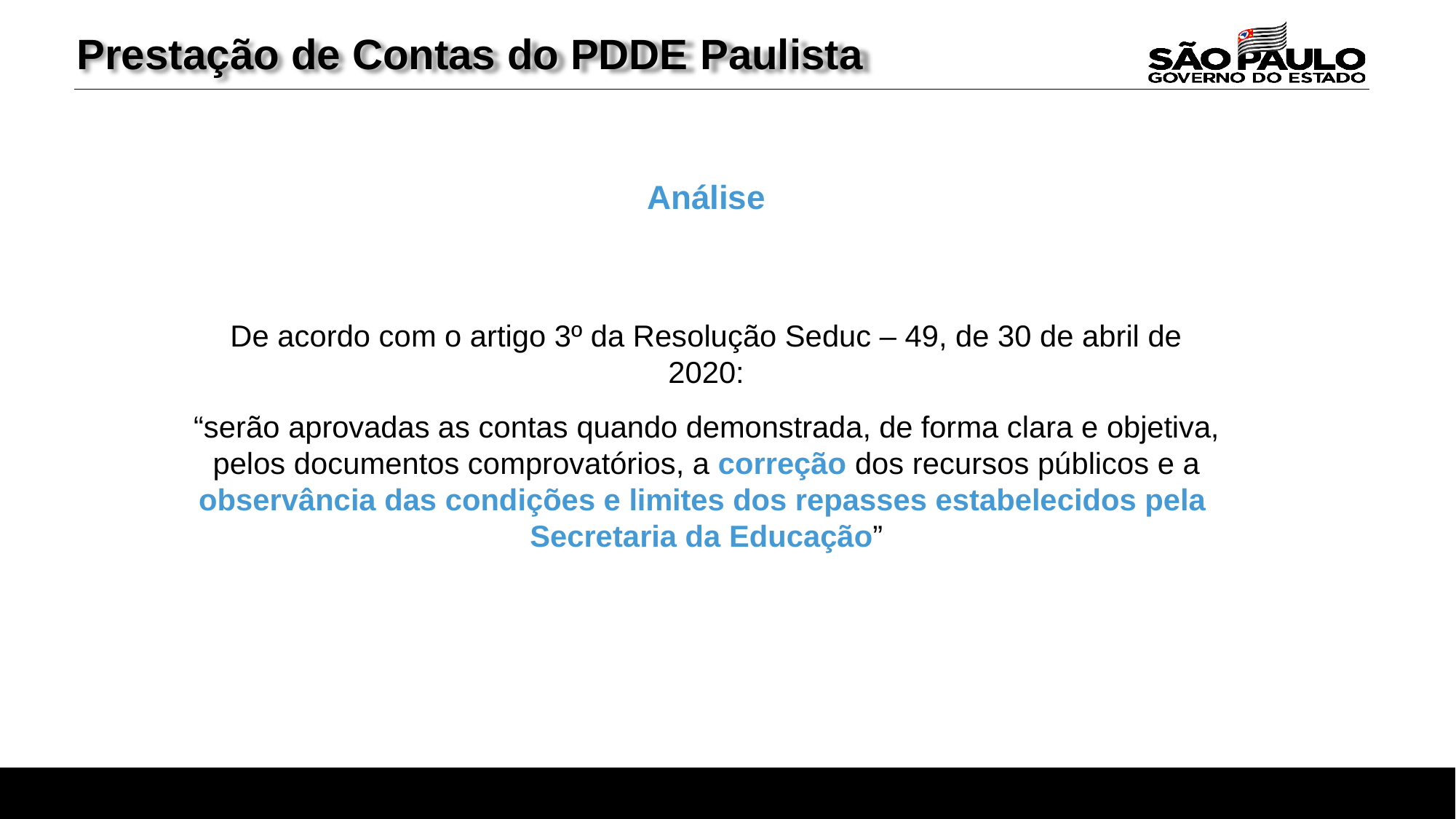

# Prestação de Contas do PDDE Paulista
Análise

De acordo com o artigo 3º da Resolução Seduc – 49, de 30 de abril de 2020:
“serão aprovadas as contas quando demonstrada, de forma clara e objetiva,  pelos documentos comprovatórios, a correção dos recursos públicos e a  observância das condições e limites dos repasses estabelecidos pela  Secretaria da Educação”